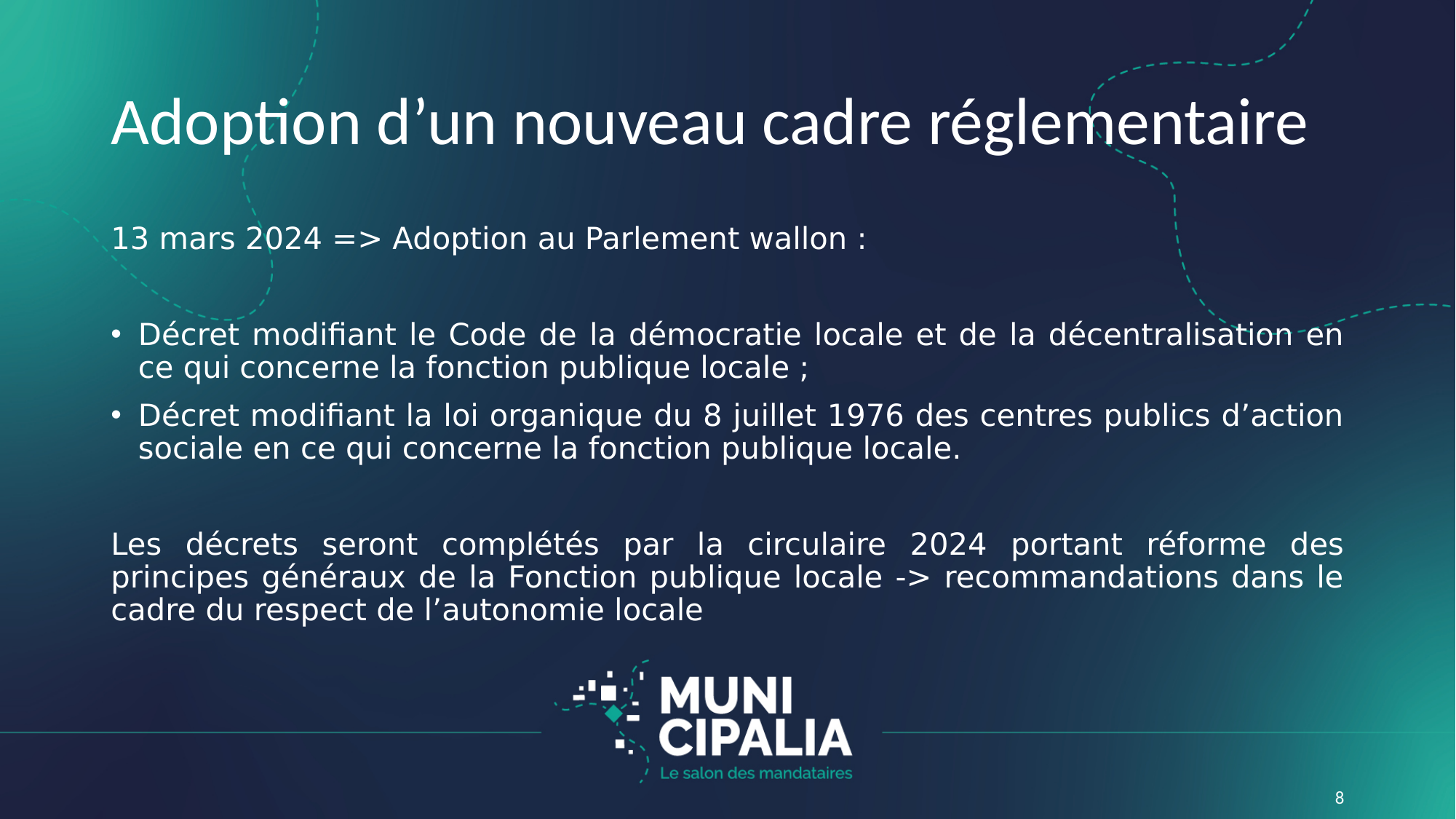

# Adoption d’un nouveau cadre réglementaire
13 mars 2024 => Adoption au Parlement wallon :

Décret modifiant le Code de la démocratie locale et de la décentralisation en ce qui concerne la fonction publique locale ;
Décret modifiant la loi organique du 8 juillet 1976 des centres publics d’action sociale en ce qui concerne la fonction publique locale.

Les décrets seront complétés par la circulaire 2024 portant réforme des principes généraux de la Fonction publique locale -> recommandations dans le cadre du respect de l’autonomie locale

8